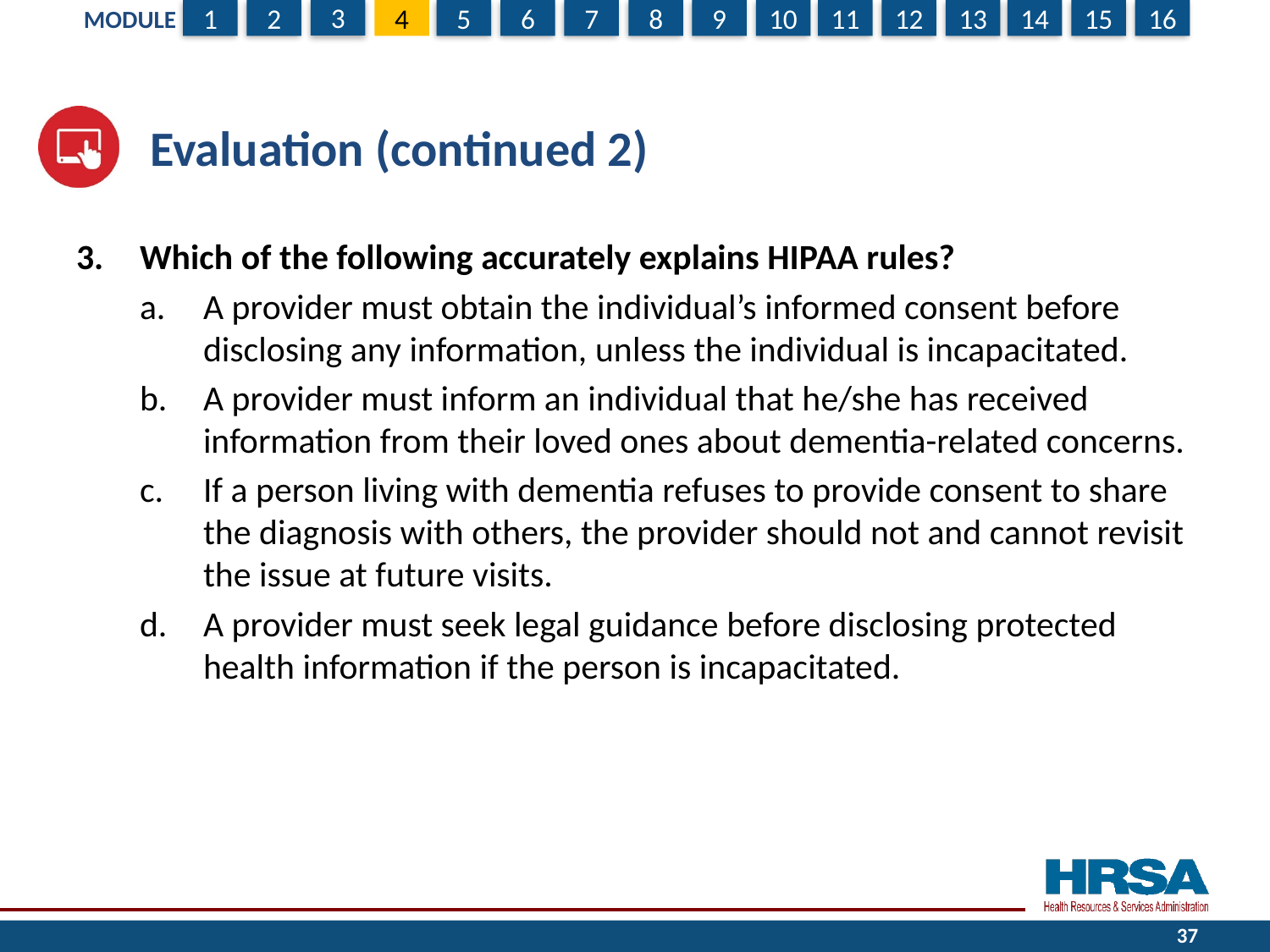

# Evaluation (continued 2)
Which of the following accurately explains HIPAA rules?
A provider must obtain the individual’s informed consent before disclosing any information, unless the individual is incapacitated.
A provider must inform an individual that he/she has received information from their loved ones about dementia-related concerns.
If a person living with dementia refuses to provide consent to share the diagnosis with others, the provider should not and cannot revisit the issue at future visits.
A provider must seek legal guidance before disclosing protected health information if the person is incapacitated.